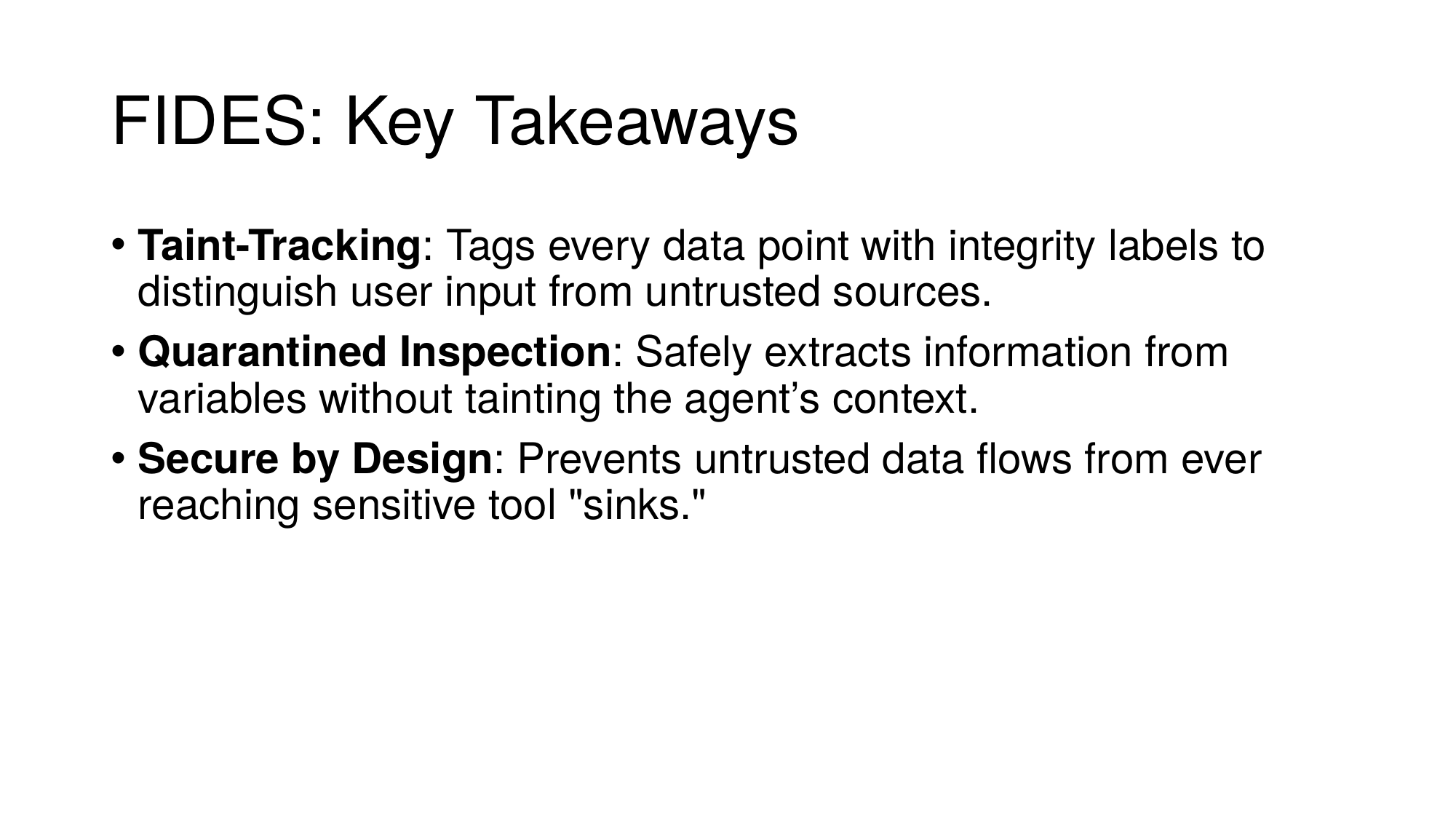

# FIDES: Key Takeaways
Taint-Tracking: Tags every data point with integrity labels to distinguish user input from untrusted sources.
Quarantined Inspection: Safely extracts information from variables without tainting the agent’s context.
Secure by Design: Prevents untrusted data flows from ever reaching sensitive tool "sinks."